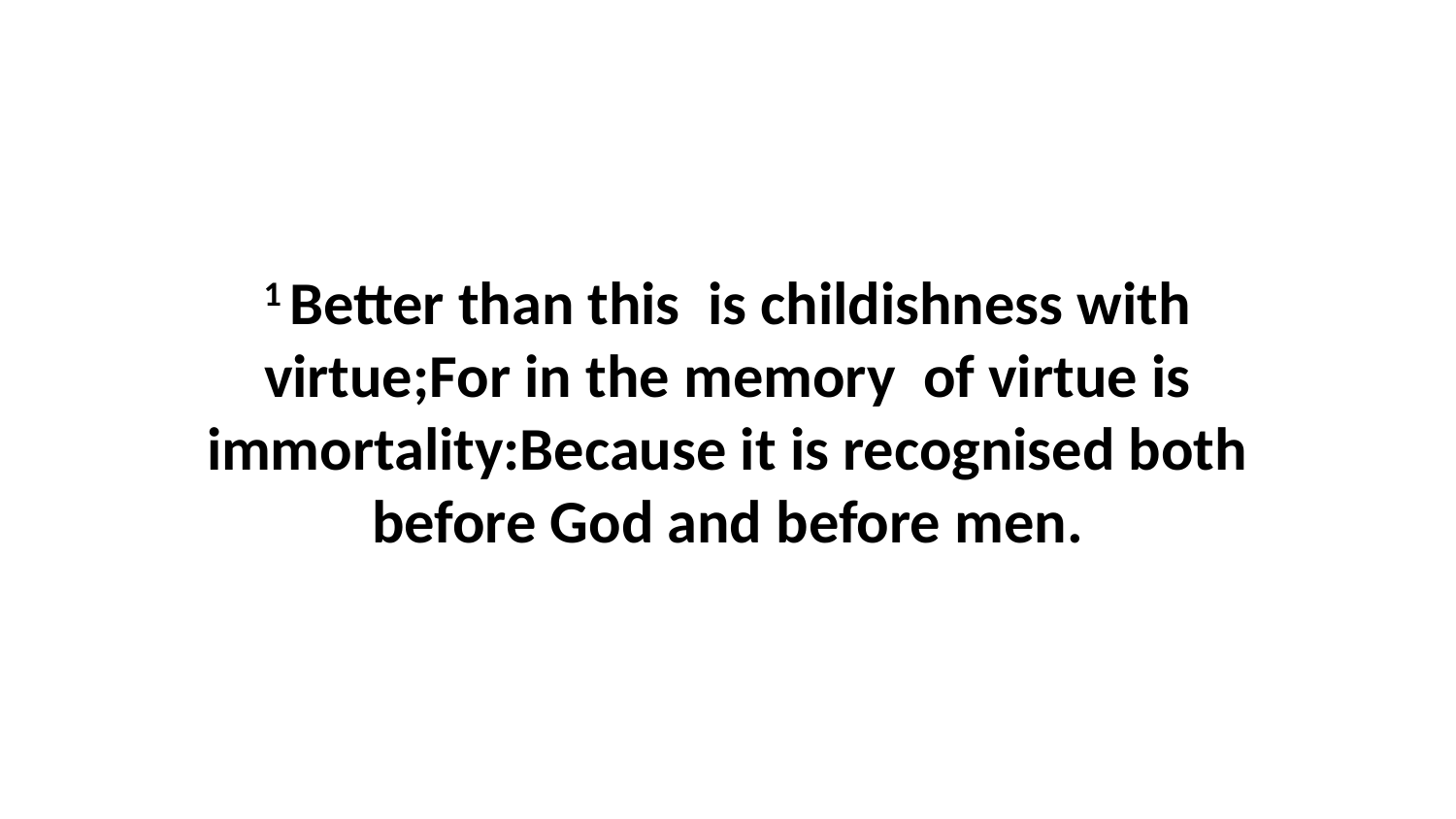

1 Better than this  is childishness with virtue;For in the memory  of virtue is immortality:Because it is recognised both before God and before men.